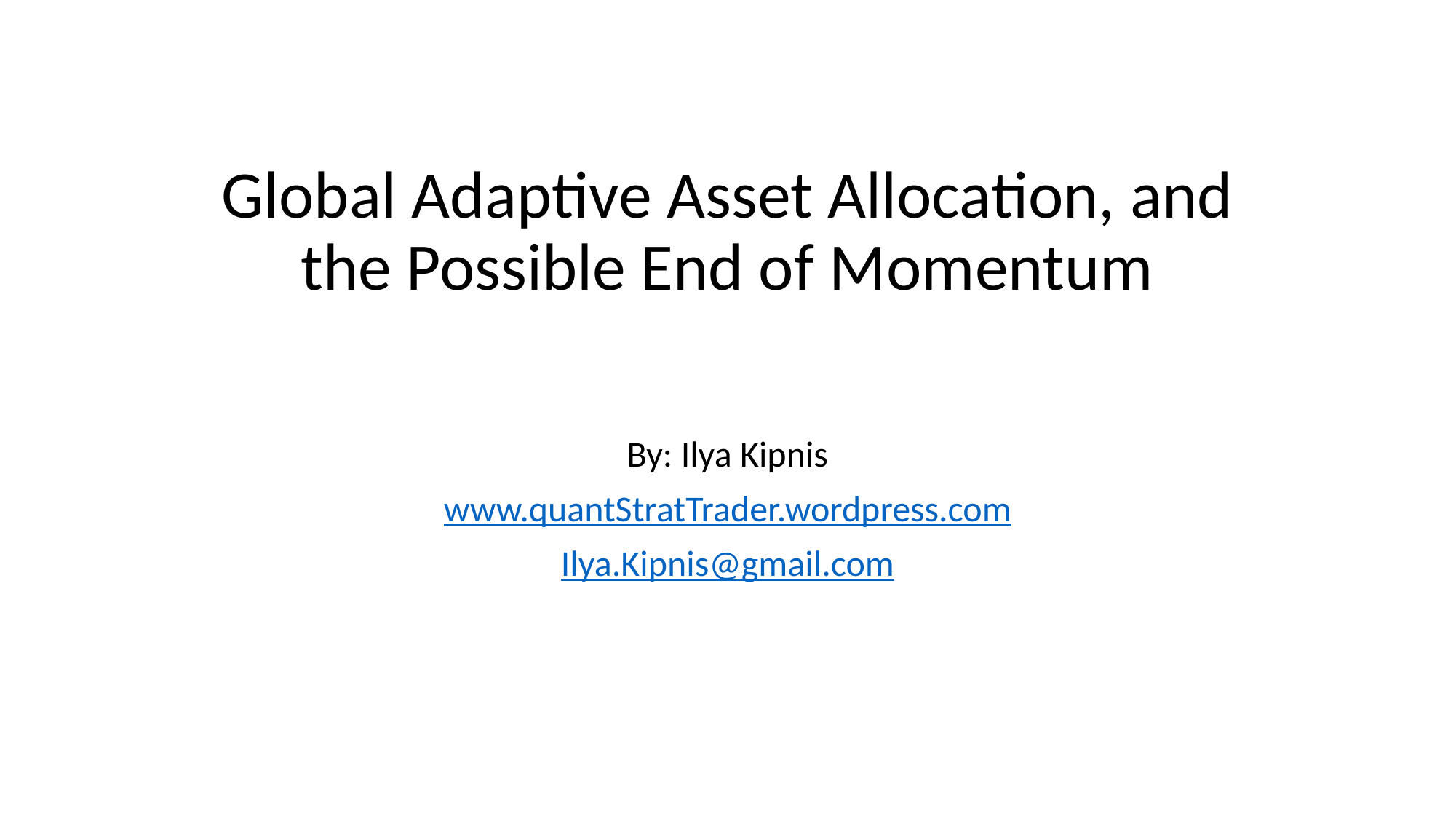

# Global Adaptive Asset Allocation, and the Possible End of Momentum
By: Ilya Kipnis
www.quantStratTrader.wordpress.com
Ilya.Kipnis@gmail.com